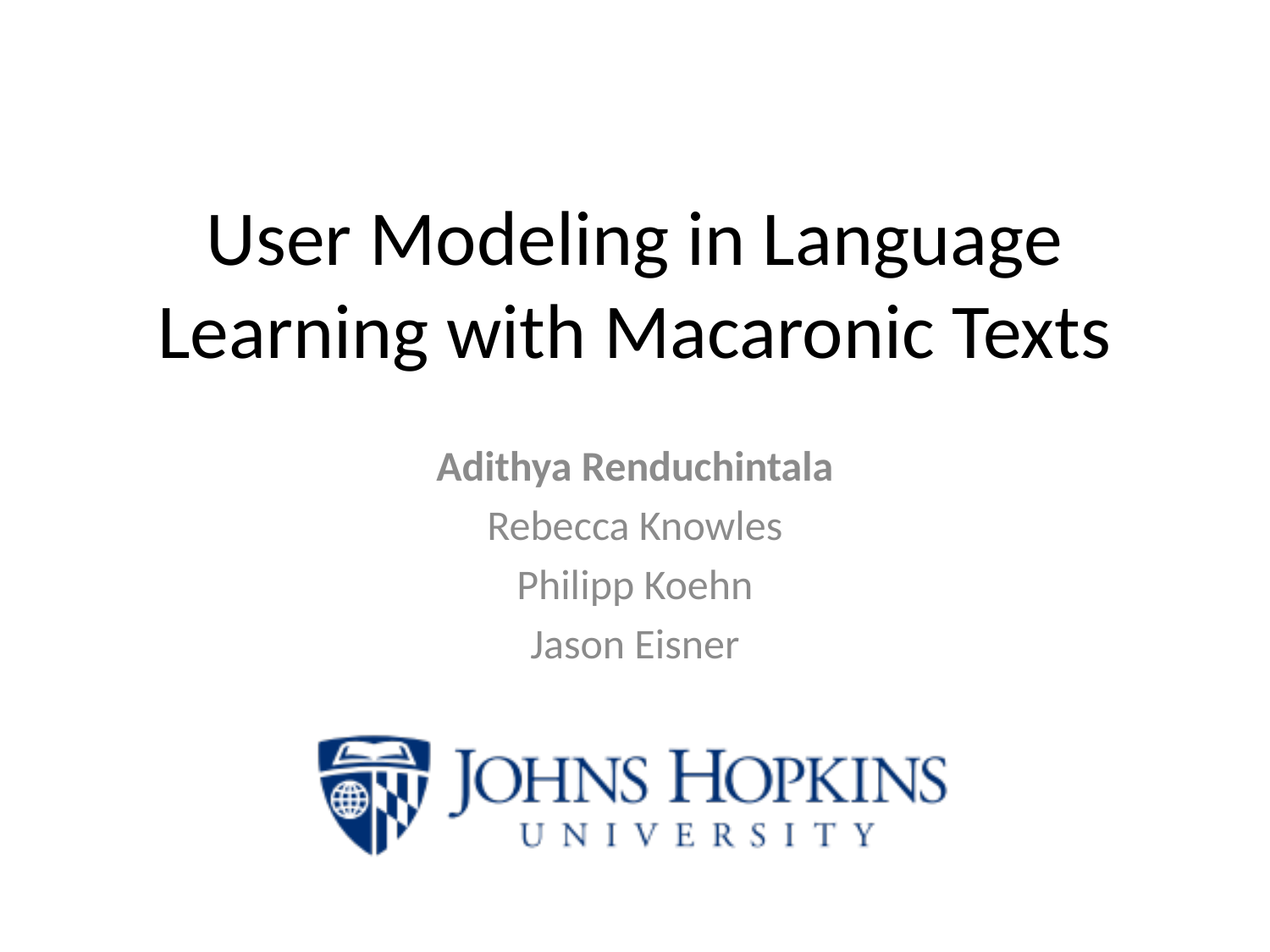

# User Modeling in Language Learning with Macaronic Texts
Adithya Renduchintala
Rebecca Knowles
Philipp Koehn
Jason Eisner